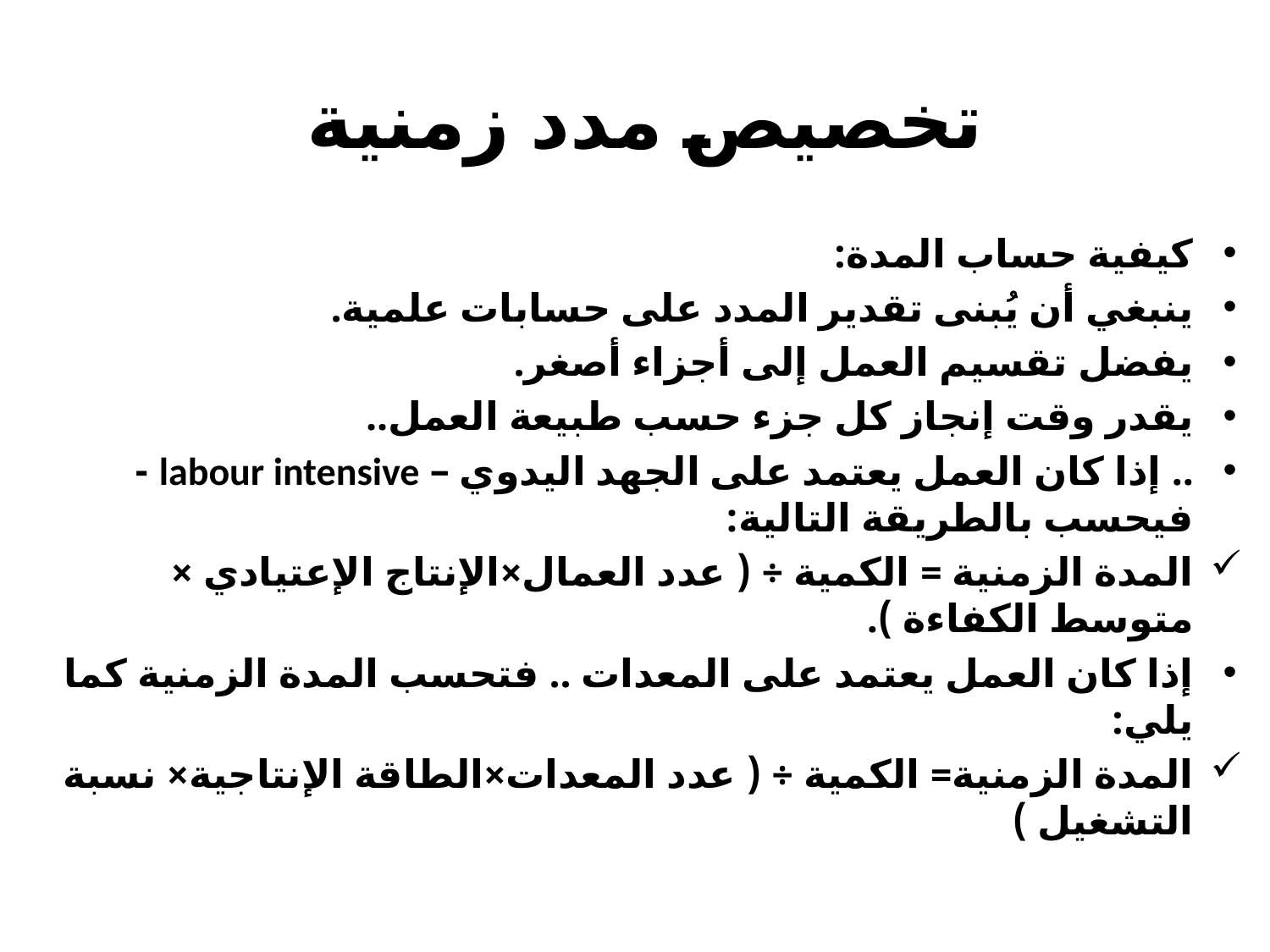

# تخصيص مدد زمنية
كيفية حساب المدة:
ينبغي أن يُبنى تقدير المدد على حسابات علمية.
يفضل تقسيم العمل إلى أجزاء أصغر.
يقدر وقت إنجاز كل جزء حسب طبيعة العمل..
.. إذا كان العمل يعتمد على الجهد اليدوي – labour intensive - فيحسب بالطريقة التالية:
المدة الزمنية = الكمية ÷ ( عدد العمال×الإنتاج الإعتيادي × متوسط الكفاءة ).
إذا كان العمل يعتمد على المعدات .. فتحسب المدة الزمنية كما يلي:
المدة الزمنية= الكمية ÷ ( عدد المعدات×الطاقة الإنتاجية× نسبة التشغيل )